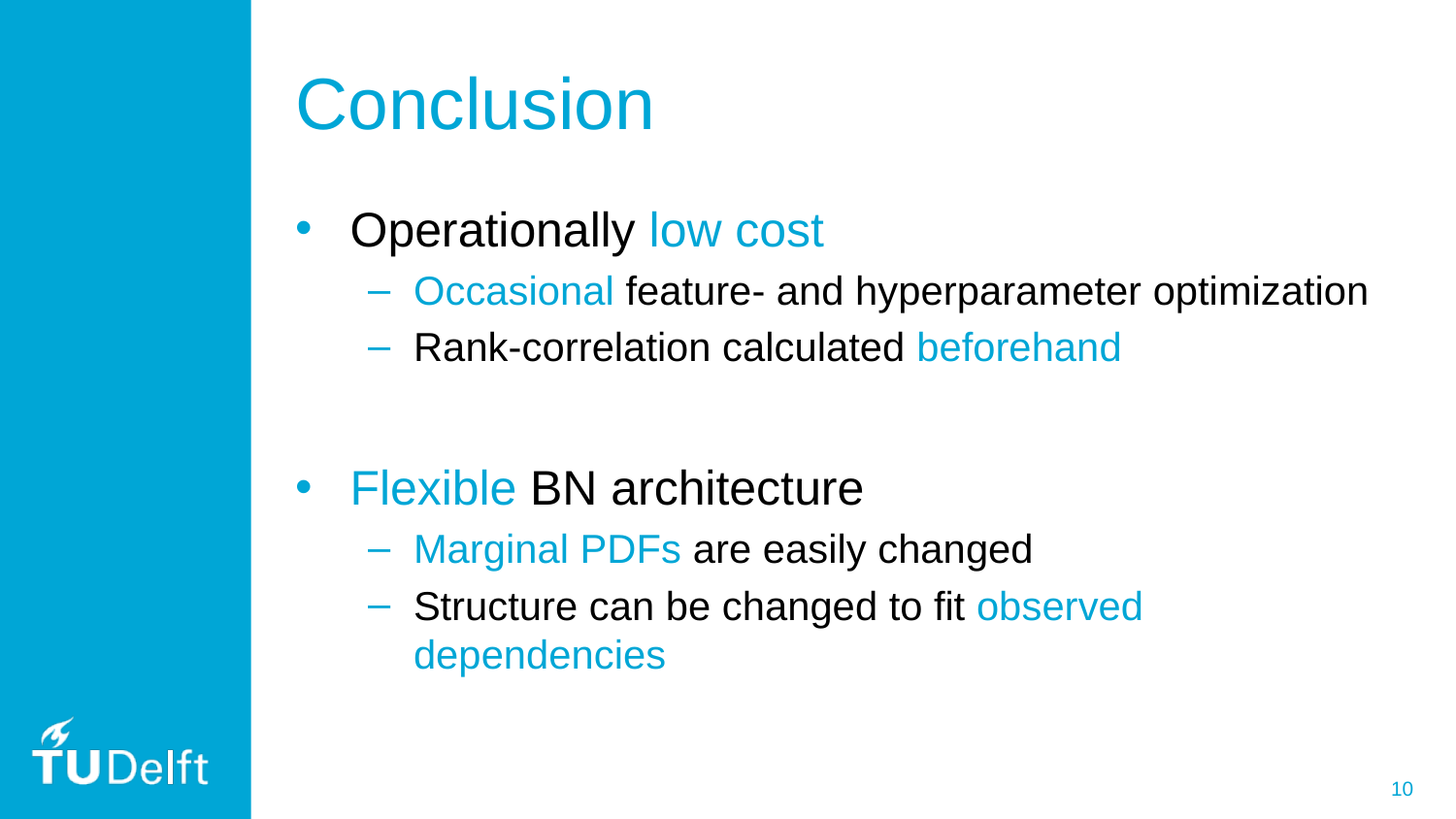

# Conclusion
Operationally low cost
Occasional feature- and hyperparameter optimization
Rank-correlation calculated beforehand

Flexible BN architecture
Marginal PDFs are easily changed
Structure can be changed to fit observed dependencies